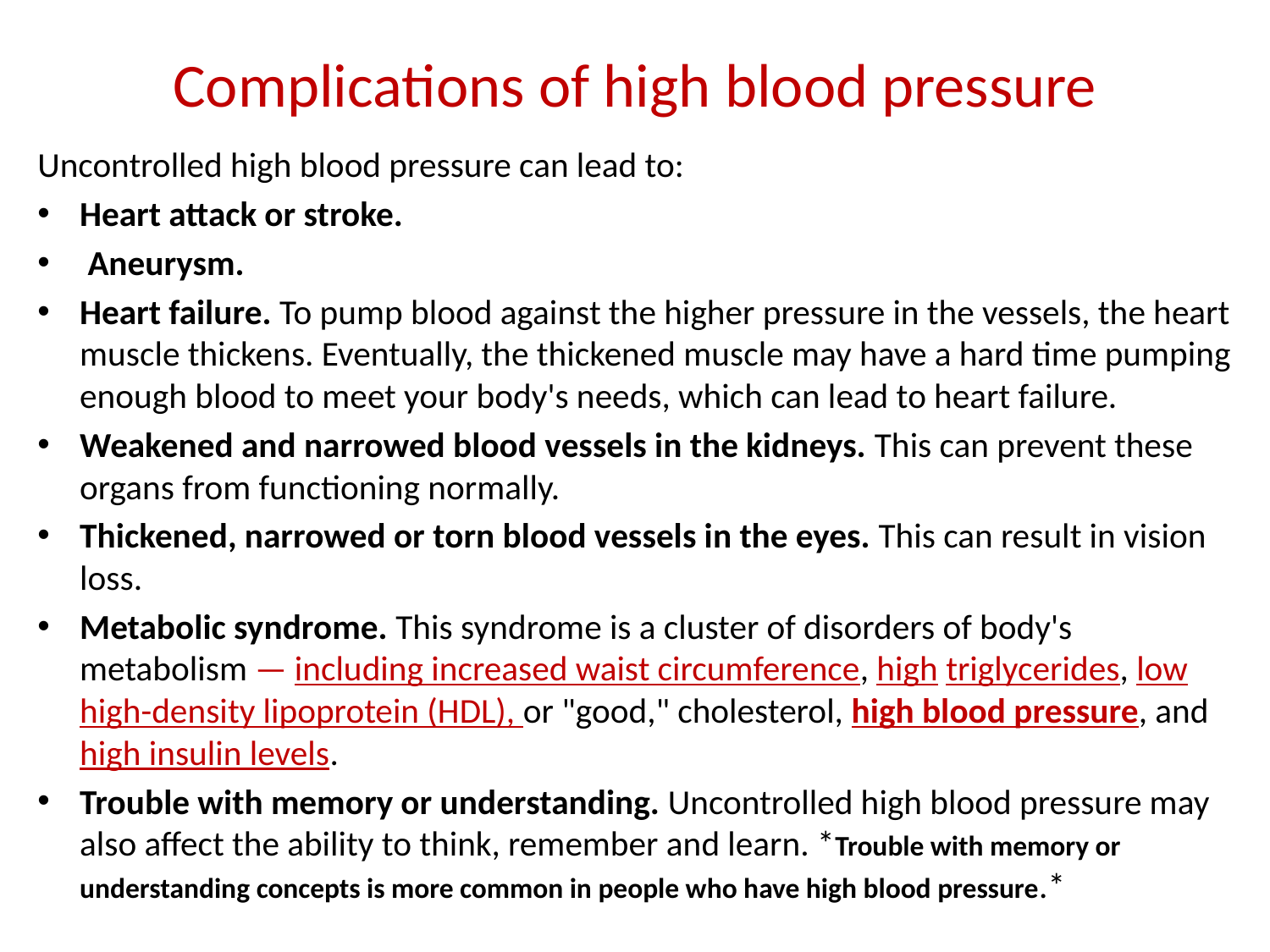

# Complications of high blood pressure
Uncontrolled high blood pressure can lead to:
Heart attack or stroke.
 Aneurysm.
Heart failure. To pump blood against the higher pressure in the vessels, the heart muscle thickens. Eventually, the thickened muscle may have a hard time pumping enough blood to meet your body's needs, which can lead to heart failure.
Weakened and narrowed blood vessels in the kidneys. This can prevent these organs from functioning normally.
Thickened, narrowed or torn blood vessels in the eyes. This can result in vision loss.
Metabolic syndrome. This syndrome is a cluster of disorders of body's metabolism — including increased waist circumference, high triglycerides, low high-density lipoprotein (HDL), or "good," cholesterol, high blood pressure, and high insulin levels.
Trouble with memory or understanding. Uncontrolled high blood pressure may also affect the ability to think, remember and learn. *Trouble with memory or understanding concepts is more common in people who have high blood pressure.*